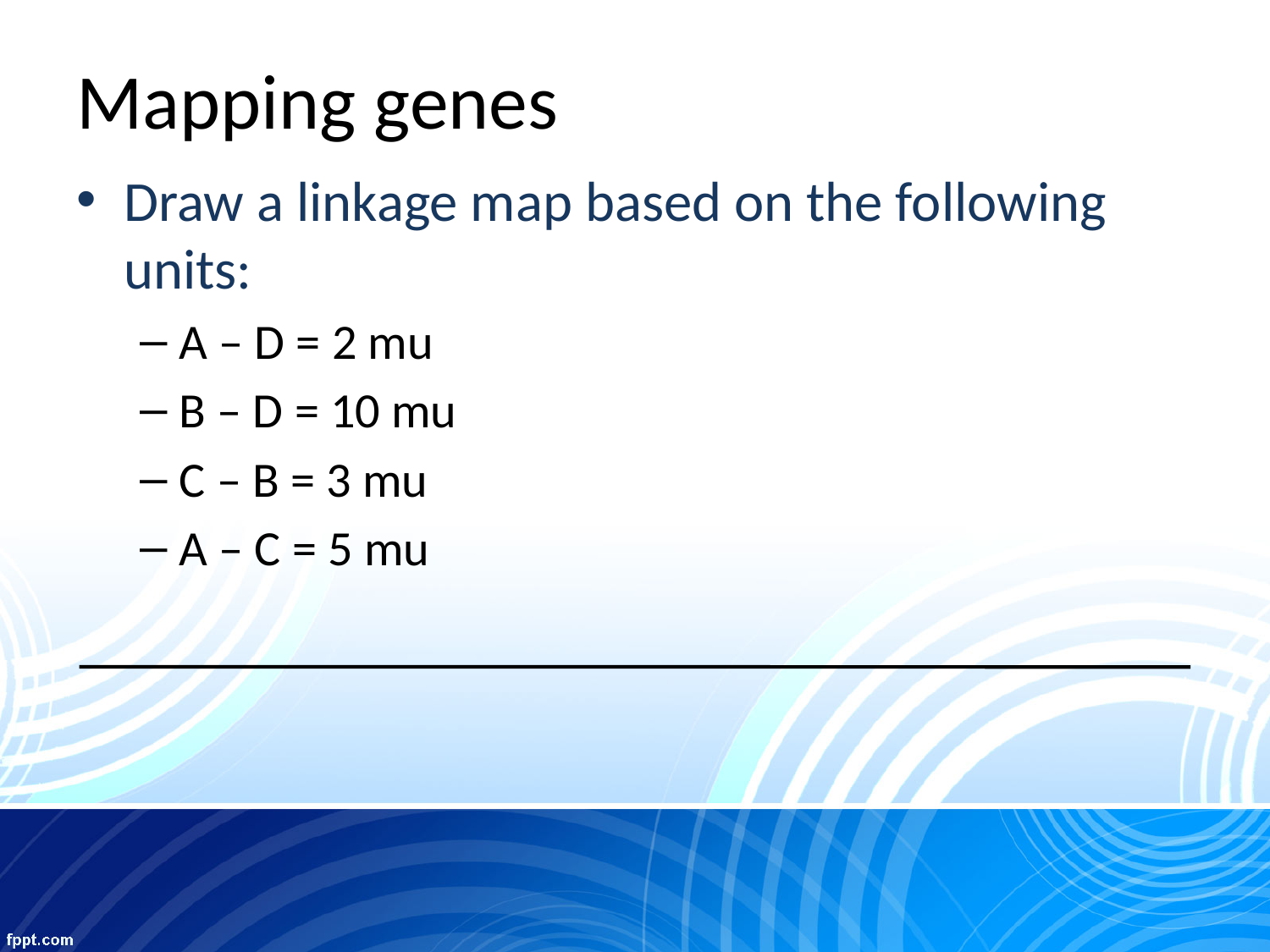

# Mapping genes
Draw a linkage map based on the following units:
A – D = 2 mu
B – D = 10 mu
C – B = 3 mu
A – C = 5 mu